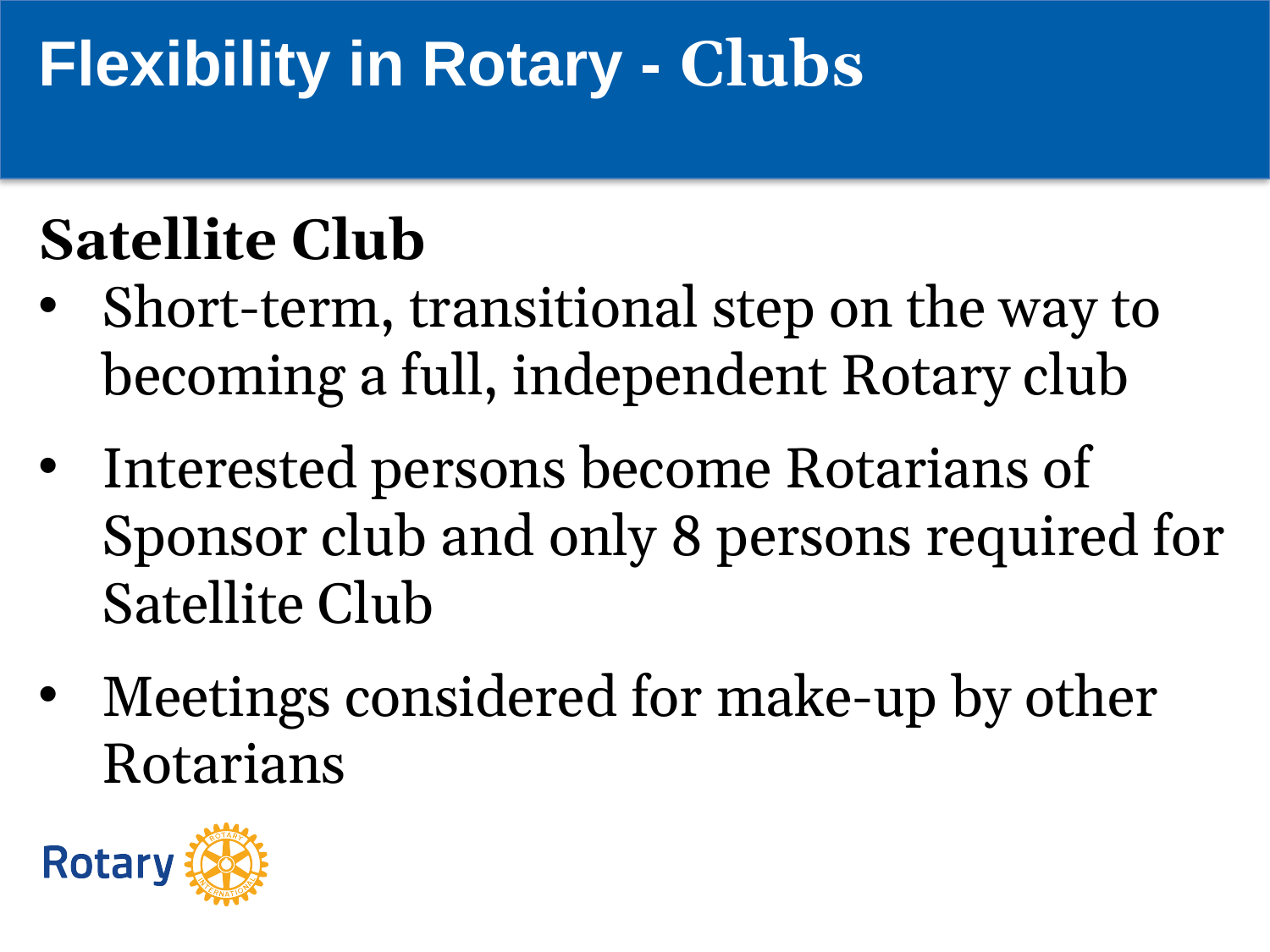

Flexibility in Rotary - Clubs

Satellite Club
Short-term, transitional step on the way to becoming a full, independent Rotary club

Interested persons become Rotarians of Sponsor club and only 8 persons required for Satellite Club

Meetings considered for make-up by other Rotarians